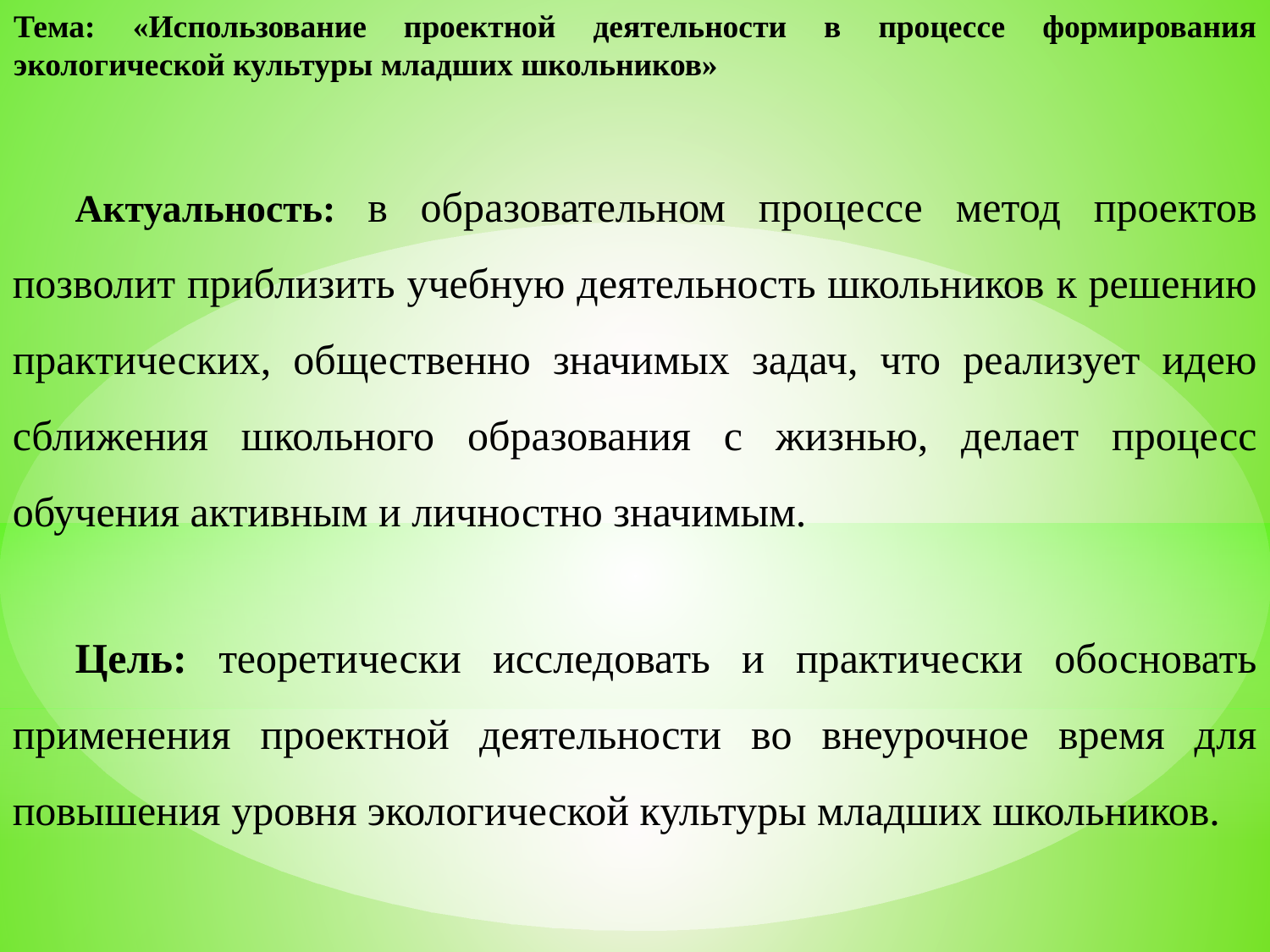

Тема: «Использование проектной деятельности в процессе формирования экологической культуры младших школьников»

Актуальность: в образовательном процессе метод проектов позволит приблизить учебную деятельность школьников к решению практических, общественно значимых задач, что реализует идею сближения школьного образования с жизнью, делает процесс обучения активным и личностно значимым.

Цель: теоретически исследовать и практически обосновать применения проектной деятельности во внеурочное время для повышения уровня экологической культуры младших школьников.